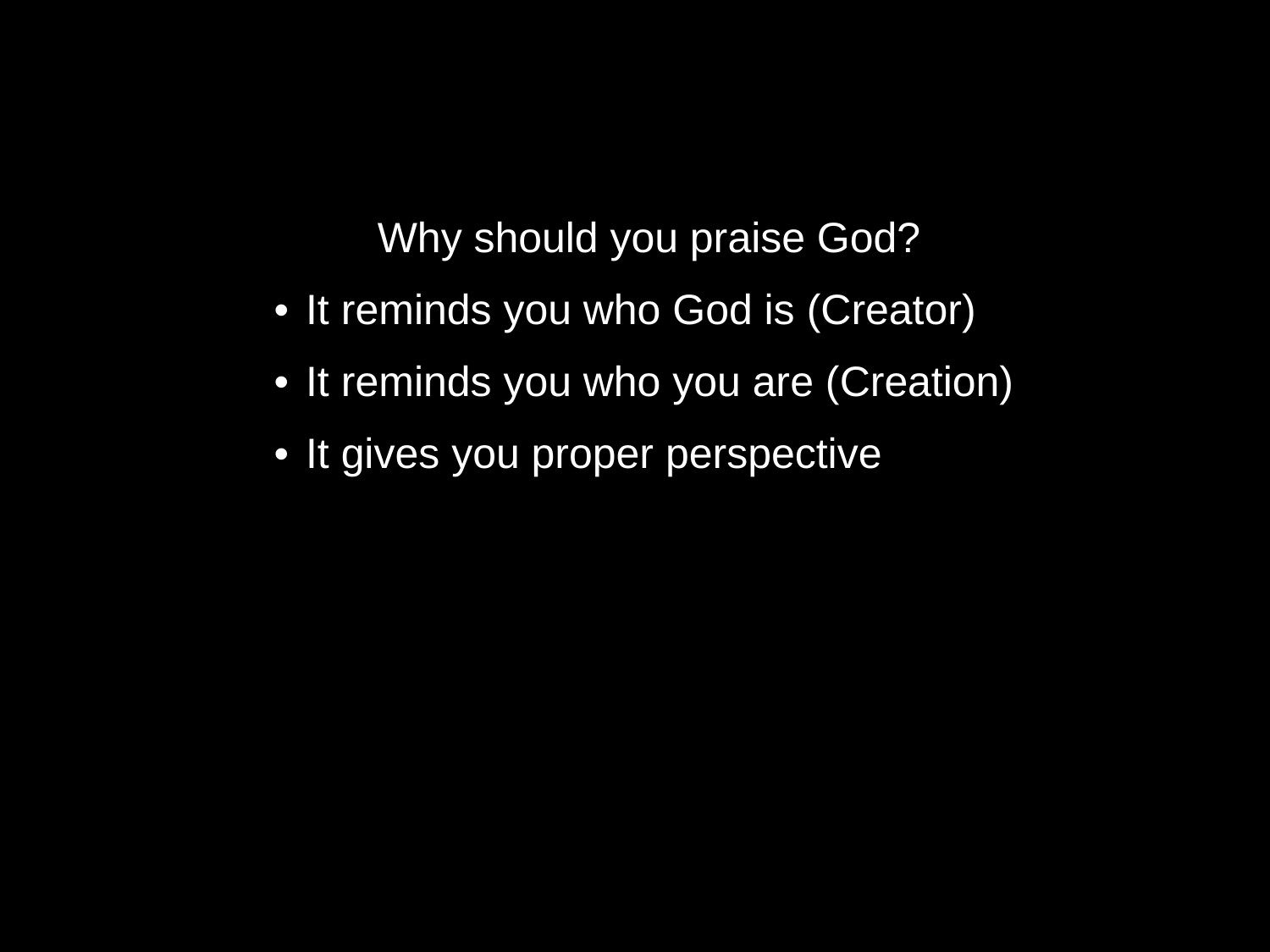

Why should you praise God?
•	It reminds you who God is (Creator)
•	It reminds you who you are (Creation)
•	It gives you proper perspective